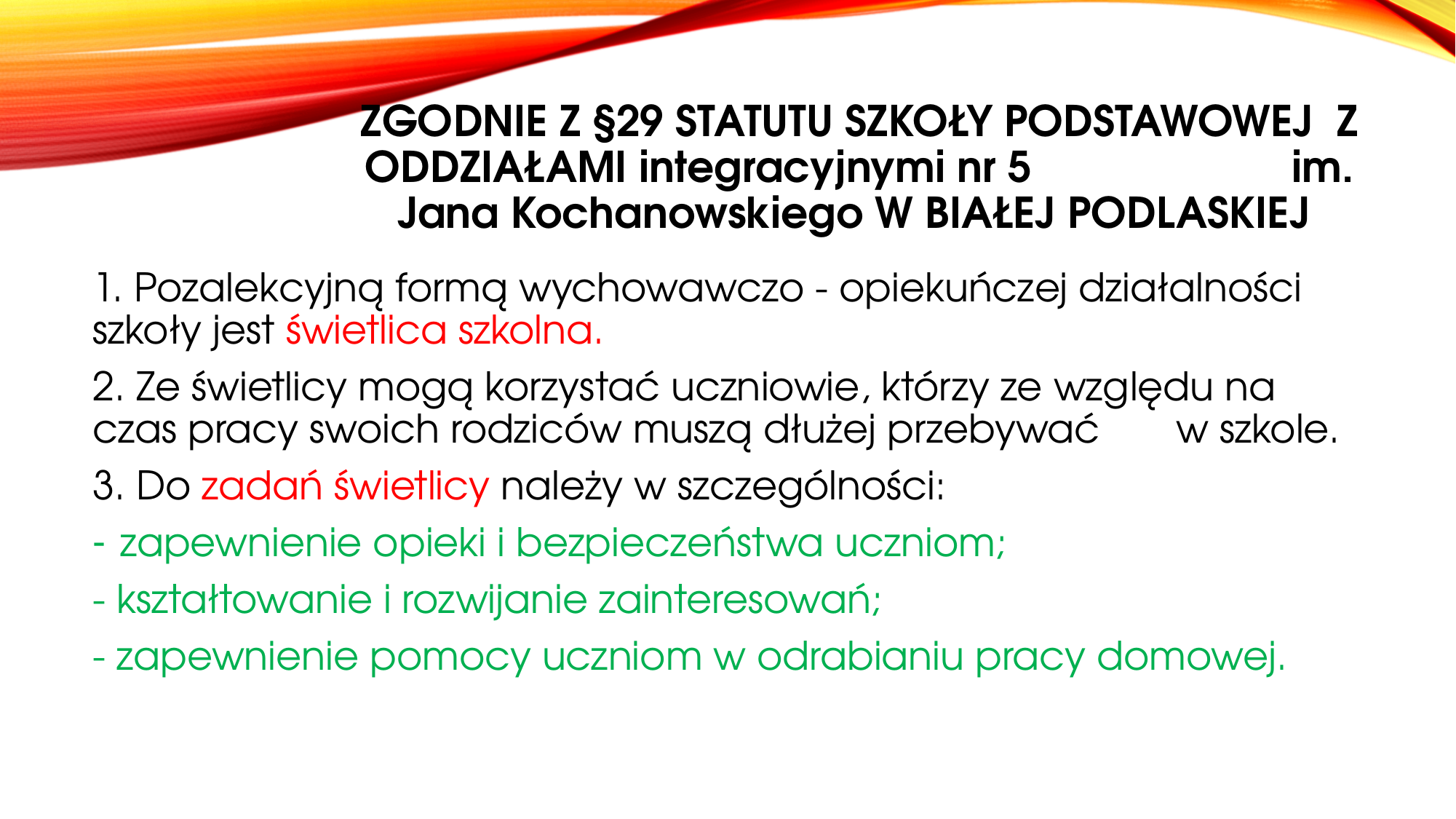

# Zgodnie z §29 statutu szkoły podstawowej  z oddziałami integracyjnymi nr 5                      im. Jana Kochanowskiego w białej podlaskiej
1. Pozalekcyjną formą wychowawczo - opiekuńczej działalności szkoły jest świetlica szkolna.
2. Ze świetlicy mogą korzystać uczniowie, którzy ze względu na czas pracy swoich rodziców muszą dłużej przebywać       w szkole.
3. Do zadań świetlicy należy w szczególności:
zapewnienie opieki i bezpieczeństwa uczniom;
- kształtowanie i rozwijanie zainteresowań;
- zapewnienie pomocy uczniom w odrabianiu pracy domowej.